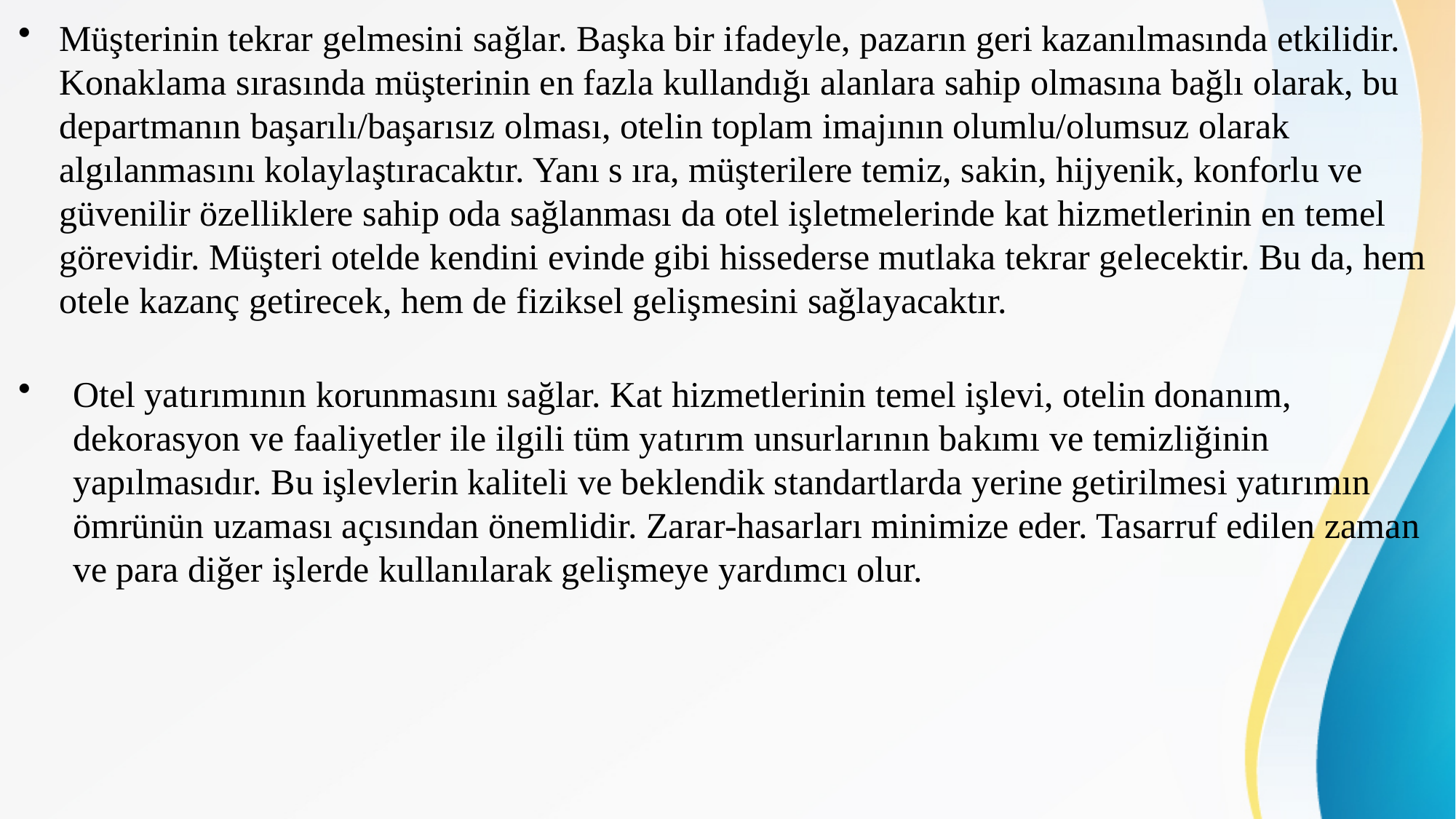

Müşterinin tekrar gelmesini sağlar. Başka bir ifadeyle, pazarın geri kazanılmasında etkilidir. Konaklama sırasında müşterinin en fazla kullandığı alanlara sahip olmasına bağlı olarak, bu departmanın başarılı/başarısız olması, otelin toplam imajının olumlu/olumsuz olarak algılanmasını kolaylaştıracaktır. Yanı s ıra, müşterilere temiz, sakin, hijyenik, konforlu ve güvenilir özelliklere sahip oda sağlanması da otel işletmelerinde kat hizmetlerinin en temel görevidir. Müşteri otelde kendini evinde gibi hissederse mutlaka tekrar gelecektir. Bu da, hem otele kazanç getirecek, hem de fiziksel gelişmesini sağlayacaktır.

Otel yatırımının korunmasını sağlar. Kat hizmetlerinin temel işlevi, otelin donanım, dekorasyon ve faaliyetler ile ilgili tüm yatırım unsurlarının bakımı ve temizliğinin yapılmasıdır. Bu işlevlerin kaliteli ve beklendik standartlarda yerine getirilmesi yatırımın ömrünün uzaması açısından önemlidir. Zarar-hasarları minimize eder. Tasarruf edilen zaman ve para diğer işlerde kullanılarak gelişmeye yardımcı olur.